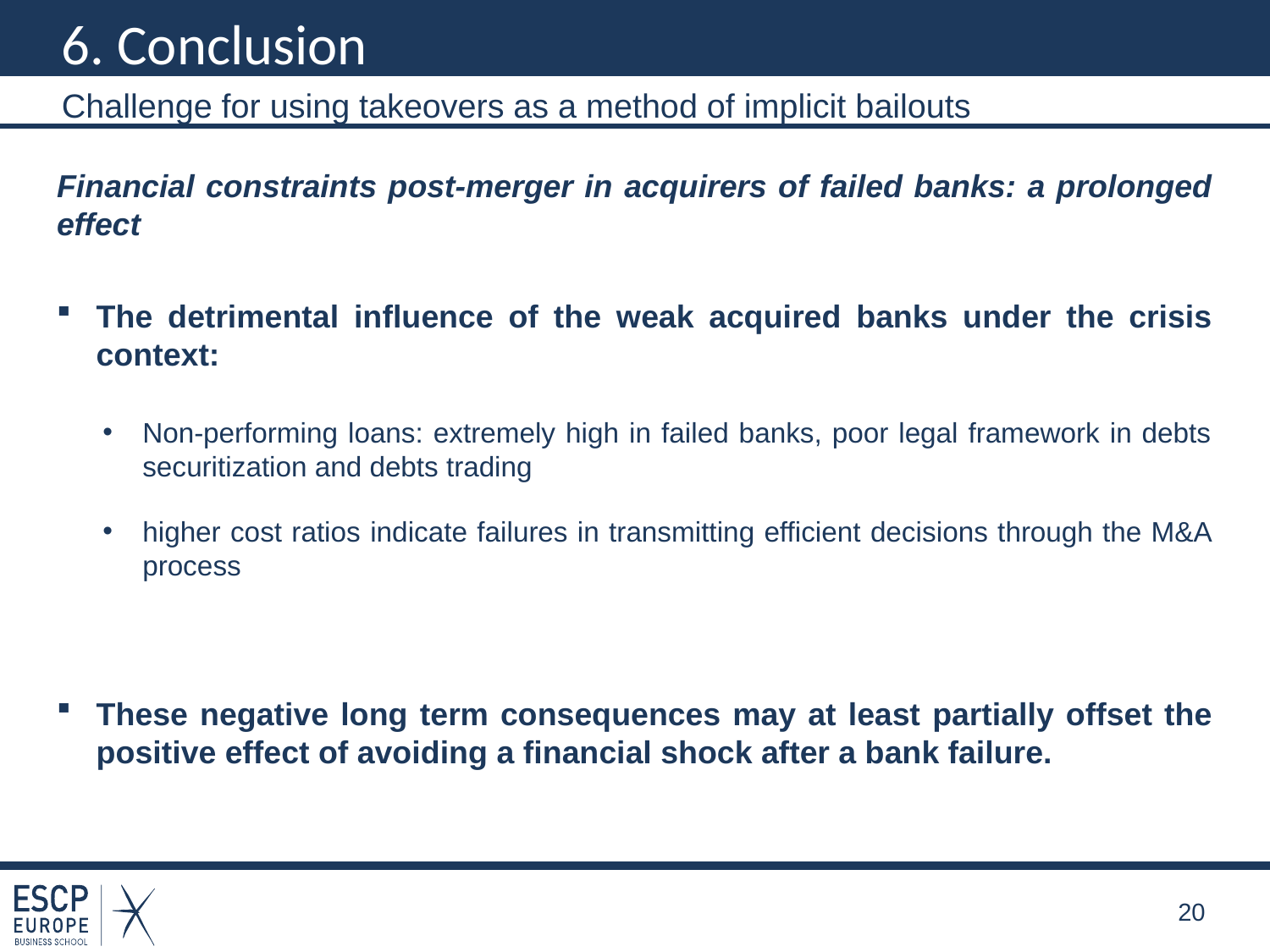

# 6. Conclusion
Challenge for using takeovers as a method of implicit bailouts
Financial constraints post-merger in acquirers of failed banks: a prolonged effect
The detrimental influence of the weak acquired banks under the crisis context:
Non-performing loans: extremely high in failed banks, poor legal framework in debts securitization and debts trading
higher cost ratios indicate failures in transmitting efficient decisions through the M&A process

These negative long term consequences may at least partially offset the positive effect of avoiding a financial shock after a bank failure.